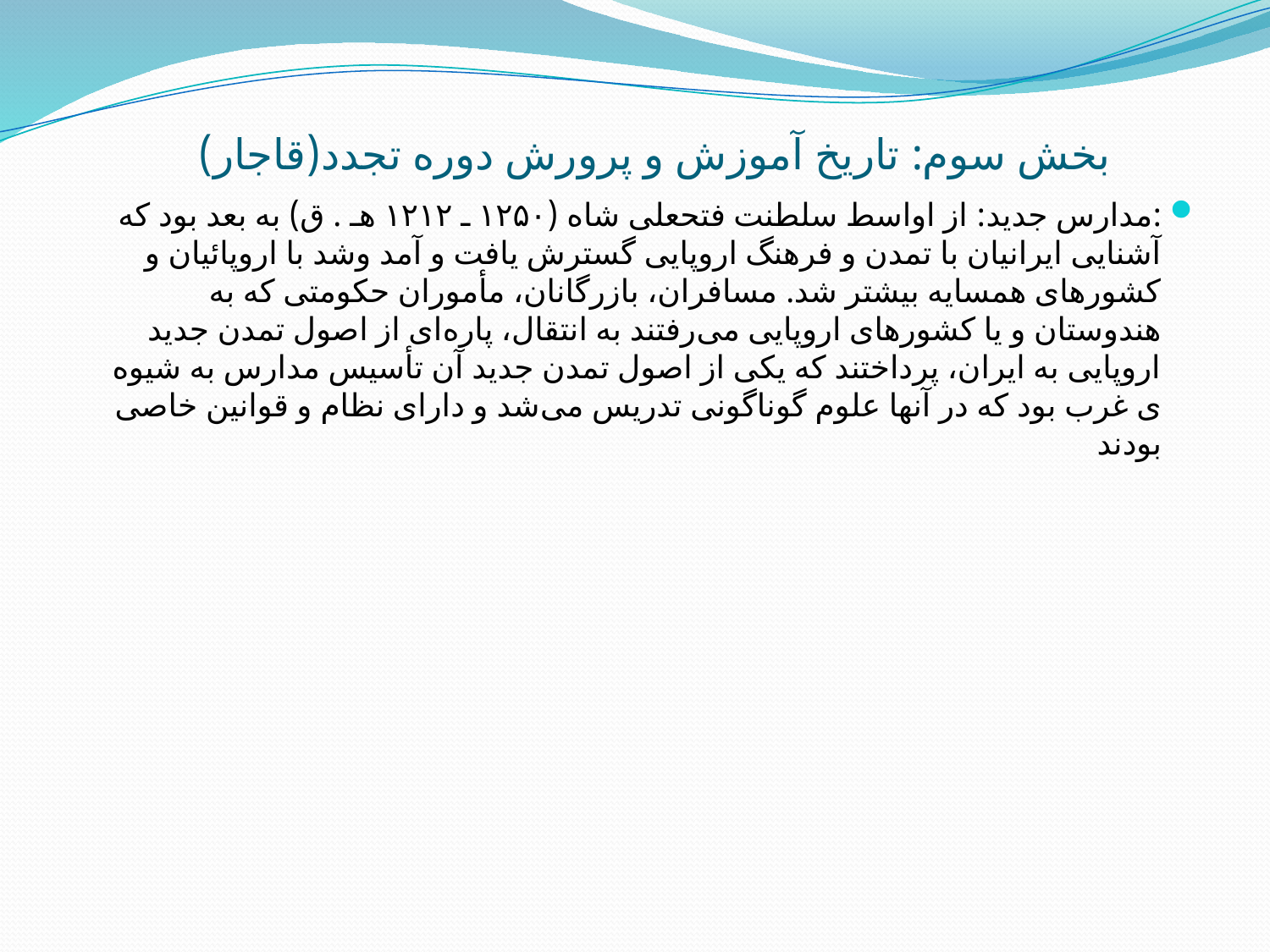

# بخش سوم: تاریخ آموزش و پرورش دوره تجدد(قاجار)
:مدارس جدید: از اواسط سلطنت فتحعلی شاه (۱۲۵۰ ـ ۱۲۱۲ هـ . ق) به بعد بود که آشنایی ایرانیان با تمدن و فرهنگ اروپایی گسترش یافت و آمد وشد با اروپائیان و کشورهای همسایه بیشتر شد. مسافران، بازرگانان، مأموران حکومتی که به هندوستان و یا کشورهای اروپایی می‌رفتند به انتقال، پاره‌ای از اصول تمدن جدید اروپایی به ایران، پرداختند که یکی از اصول تمدن جدید آن تأسیس مدارس به شیوه ی غرب بود که در آنها علوم گوناگونی تدریس می‌شد و دارای نظام و قوانین خاصی بودند